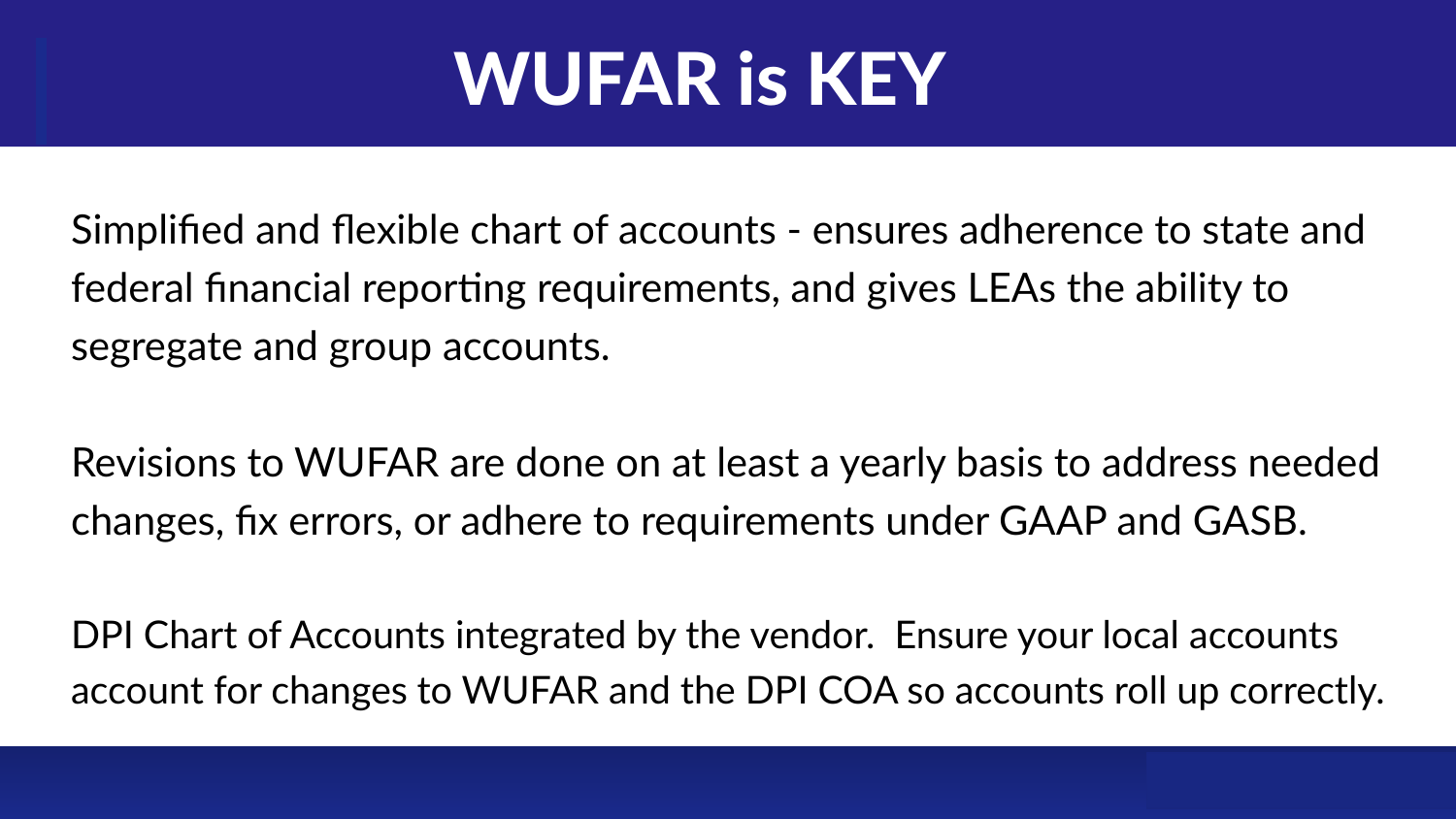

WUFAR is KEY
Simplified and flexible chart of accounts - ensures adherence to state and federal financial reporting requirements, and gives LEAs the ability to segregate and group accounts.

Revisions to WUFAR are done on at least a yearly basis to address needed changes, fix errors, or adhere to requirements under GAAP and GASB.

DPI Chart of Accounts integrated by the vendor.  Ensure your local accounts account for changes to WUFAR and the DPI COA so accounts roll up correctly.